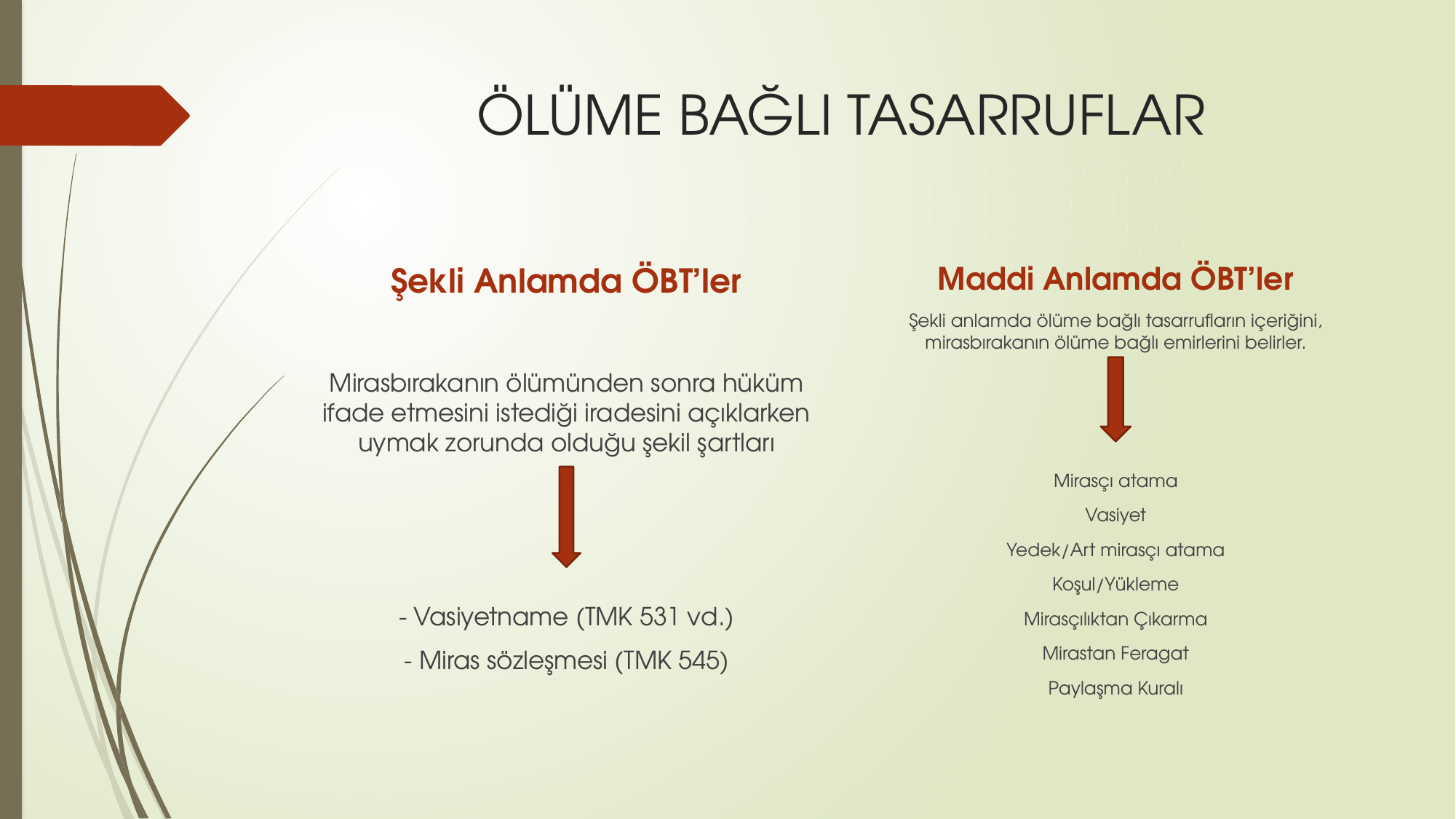

# ÖLÜME BAĞLI TASARRUFLAR
Maddi Anlamda ÖBT’ler
Şekli anlamda ölüme bağlı tasarrufların içeriğini, mirasbırakanın ölüme bağlı emirlerini belirler.

Mirasçı atama
Vasiyet
Yedek/Art mirasçı atama
Koşul/Yükleme
Mirasçılıktan Çıkarma
Mirastan Feragat
Paylaşma Kuralı

Şekli Anlamda ÖBT’ler

Mirasbırakanın ölümünden sonra hüküm ifade etmesini istediği iradesini açıklarken uymak zorunda olduğu şekil şartları

- Vasiyetname (TMK 531 vd.)
- Miras sözleşmesi (TMK 545)